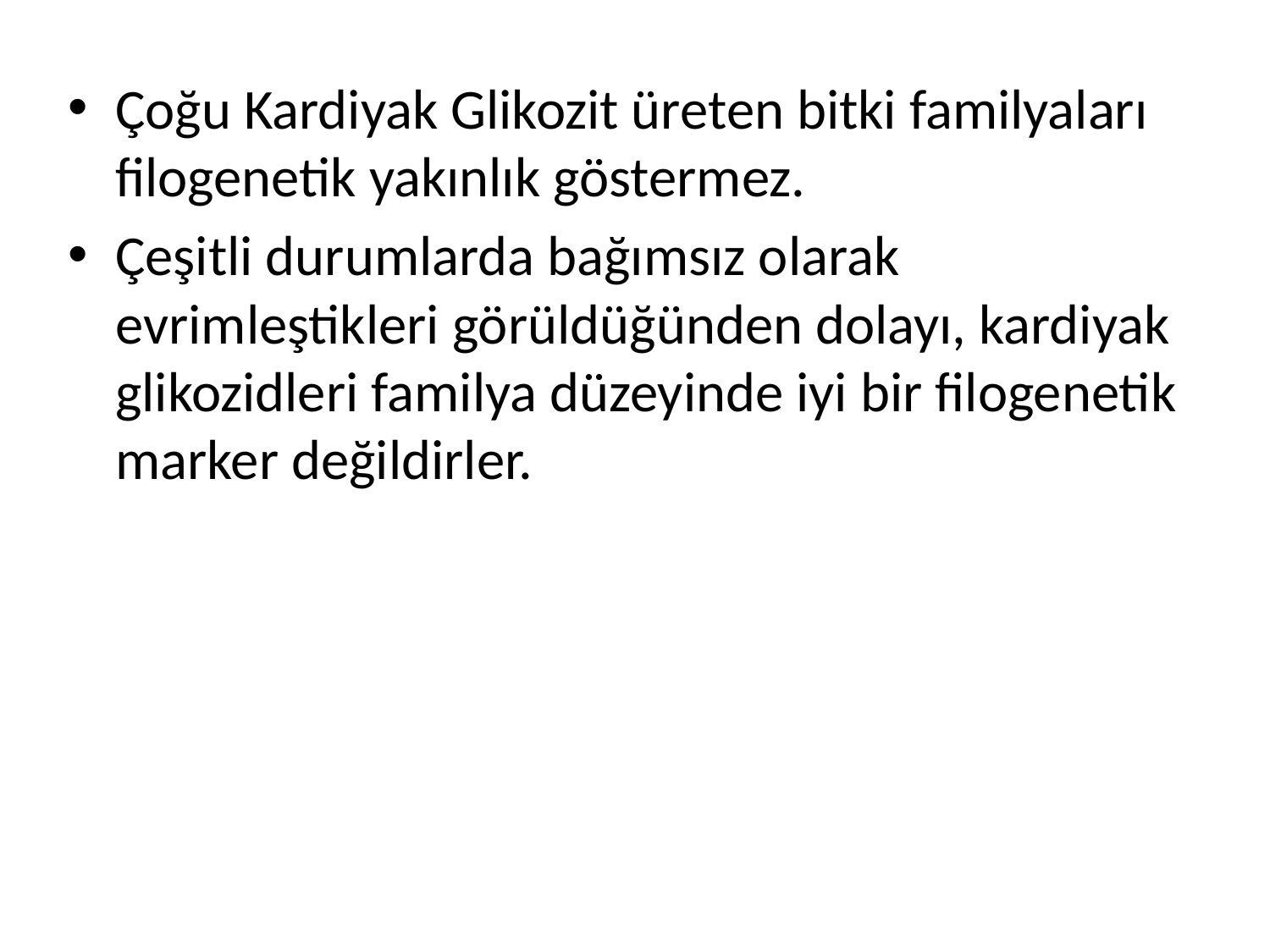

Çoğu Kardiyak Glikozit üreten bitki familyaları filogenetik yakınlık göstermez.
Çeşitli durumlarda bağımsız olarak evrimleştikleri görüldüğünden dolayı, kardiyak glikozidleri familya düzeyinde iyi bir filogenetik marker değildirler.